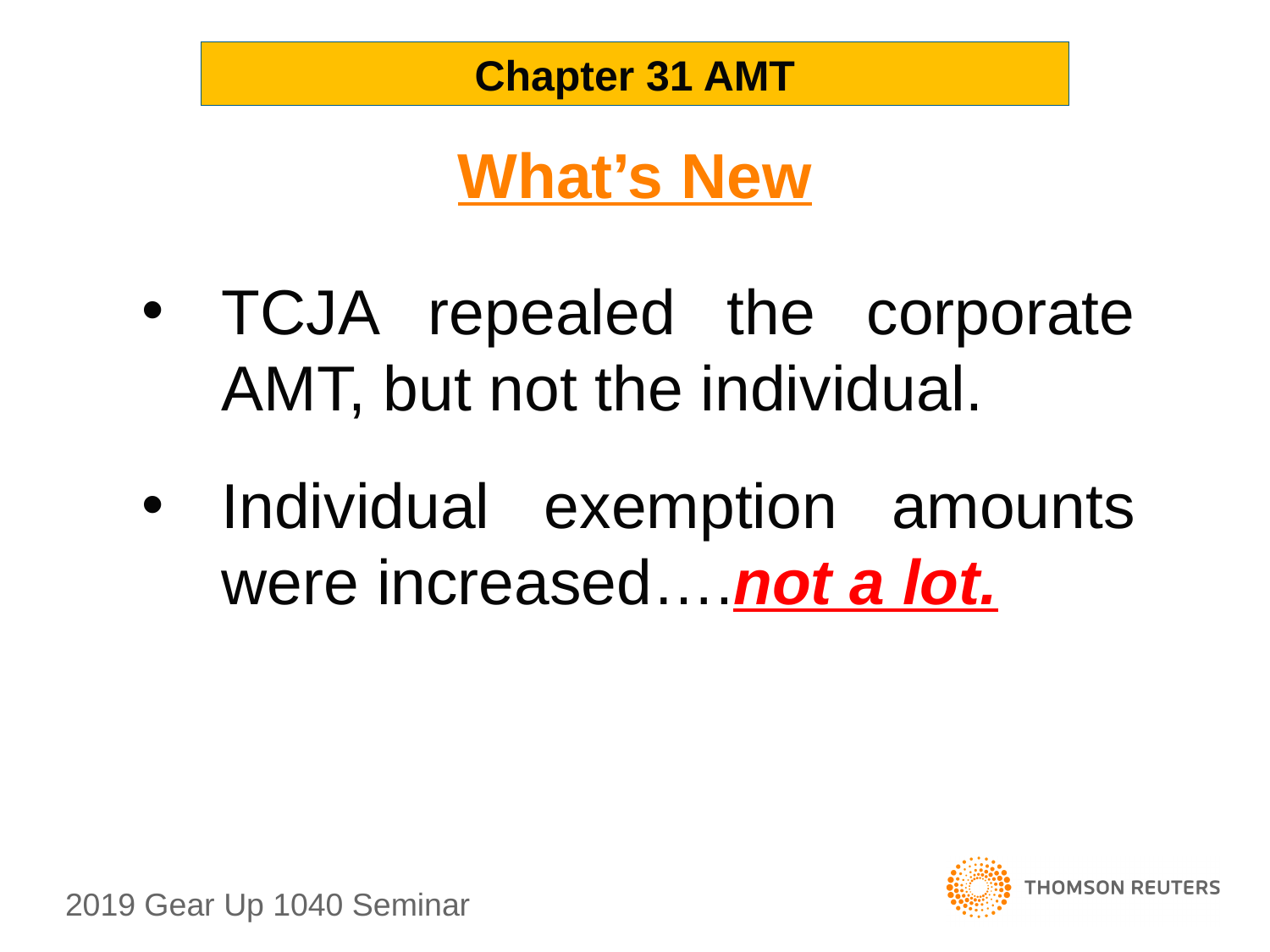

125
Chapter 31 AMT
What’s New
TCJA repealed the corporate AMT, but not the individual.
Individual exemption amounts were increased….not a lot.